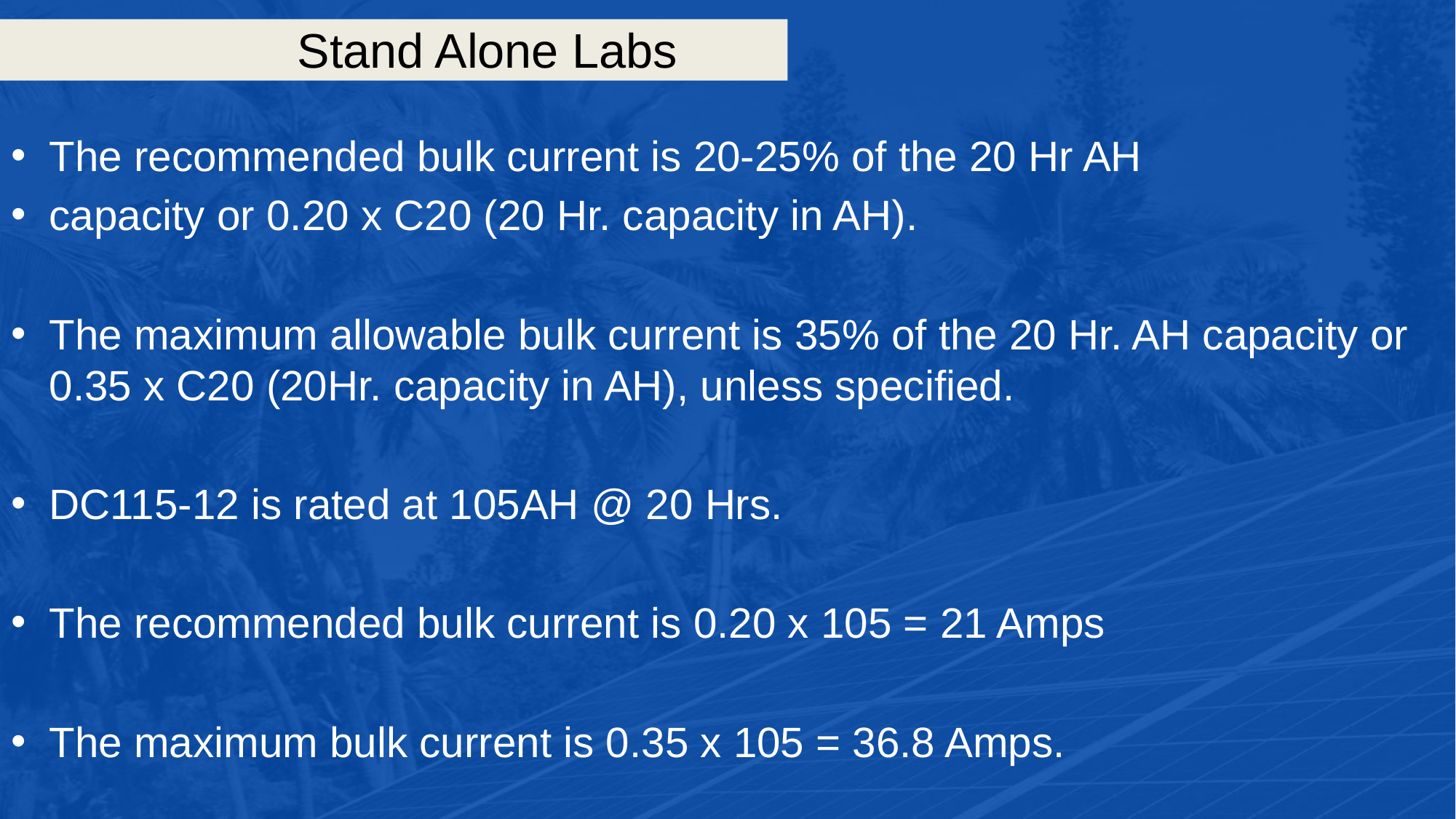

# Stand Alone Labs
The recommended bulk current is 20-25% of the 20 Hr AH
capacity or 0.20 x C20 (20 Hr. capacity in AH).

The maximum allowable bulk current is 35% of the 20 Hr. AH capacity or 0.35 x C20 (20Hr. capacity in AH), unless specified.

DC115-12 is rated at 105AH @ 20 Hrs.

The recommended bulk current is 0.20 x 105 = 21 Amps

The maximum bulk current is 0.35 x 105 = 36.8 Amps.